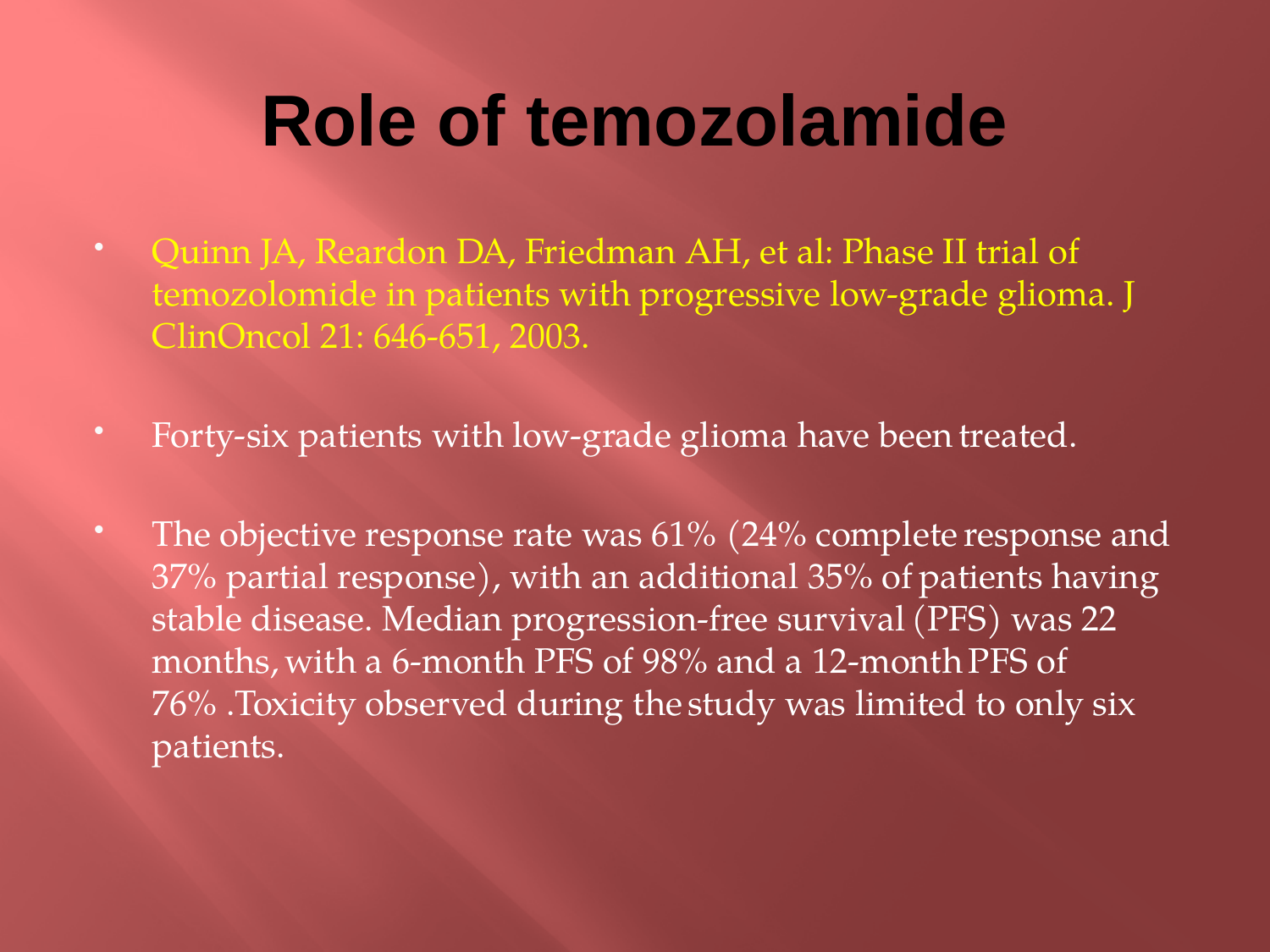

# Role of temozolamide
Quinn JA, Reardon DA, Friedman AH, et al: Phase II trial of temozolomide in patients with progressive low-grade glioma. J ClinOncol 21: 646-651, 2003.

Forty-six patients with low-grade glioma have been treated.

The objective response rate was 61% (24% complete response and 37% partial response), with an additional 35% of patients having stable disease. Median progression-free survival (PFS) was 22 months, with a 6-month PFS of 98% and a 12-month PFS of 76% .Toxicity observed during the study was limited to only six patients.